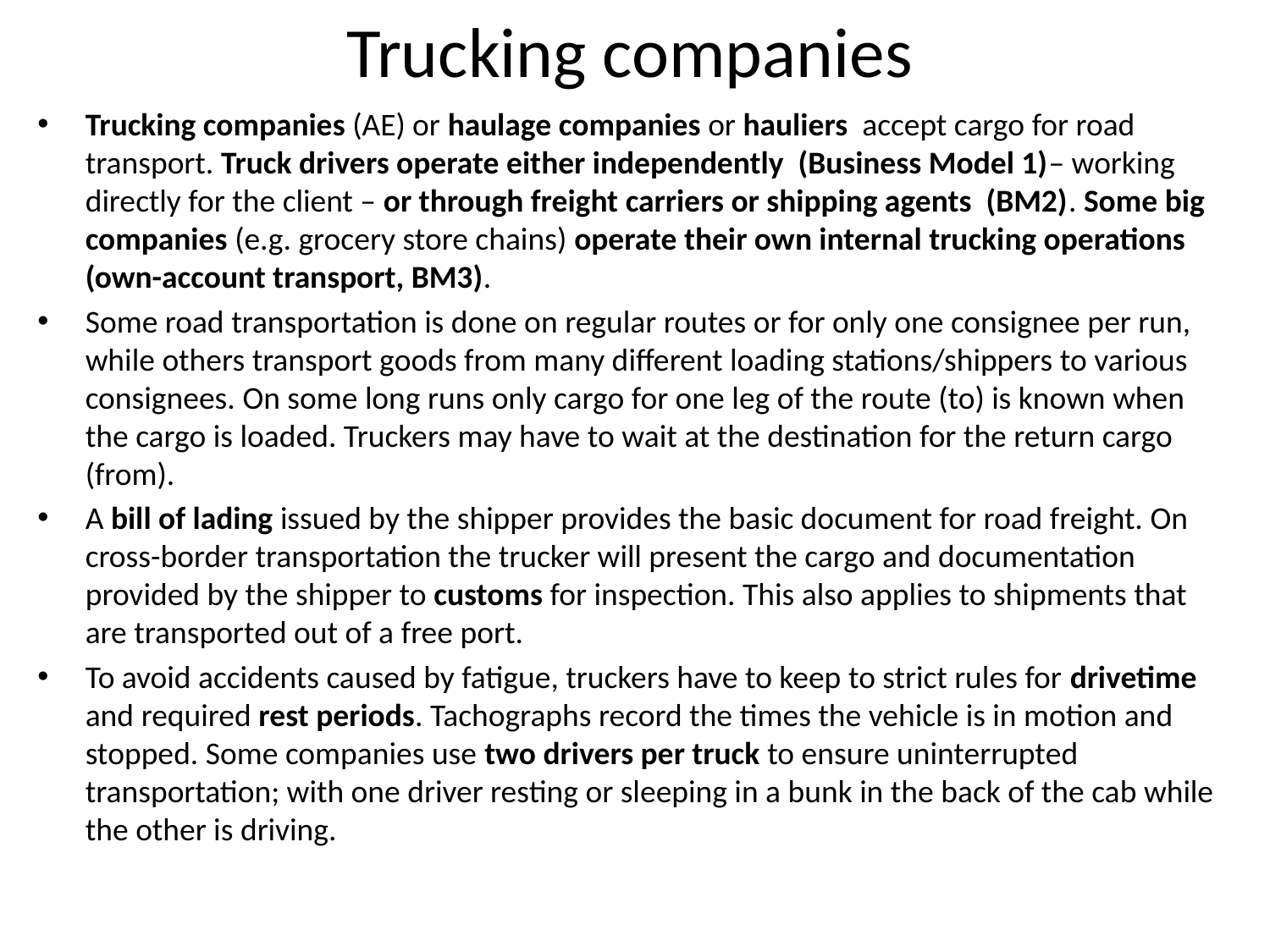

# Trucking companies
Trucking companies (AE) or haulage companies or hauliers  accept cargo for road transport. Truck drivers operate either independently  (Business Model 1)– working directly for the client – or through freight carriers or shipping agents  (BM2). Some big companies (e.g. grocery store chains) operate their own internal trucking operations (own-account transport, BM3).
Some road transportation is done on regular routes or for only one consignee per run, while others transport goods from many different loading stations/shippers to various consignees. On some long runs only cargo for one leg of the route (to) is known when the cargo is loaded. Truckers may have to wait at the destination for the return cargo (from).
A bill of lading issued by the shipper provides the basic document for road freight. On cross-border transportation the trucker will present the cargo and documentation provided by the shipper to customs for inspection. This also applies to shipments that are transported out of a free port.
To avoid accidents caused by fatigue, truckers have to keep to strict rules for drivetime and required rest periods. Tachographs record the times the vehicle is in motion and stopped. Some companies use two drivers per truck to ensure uninterrupted transportation; with one driver resting or sleeping in a bunk in the back of the cab while the other is driving.